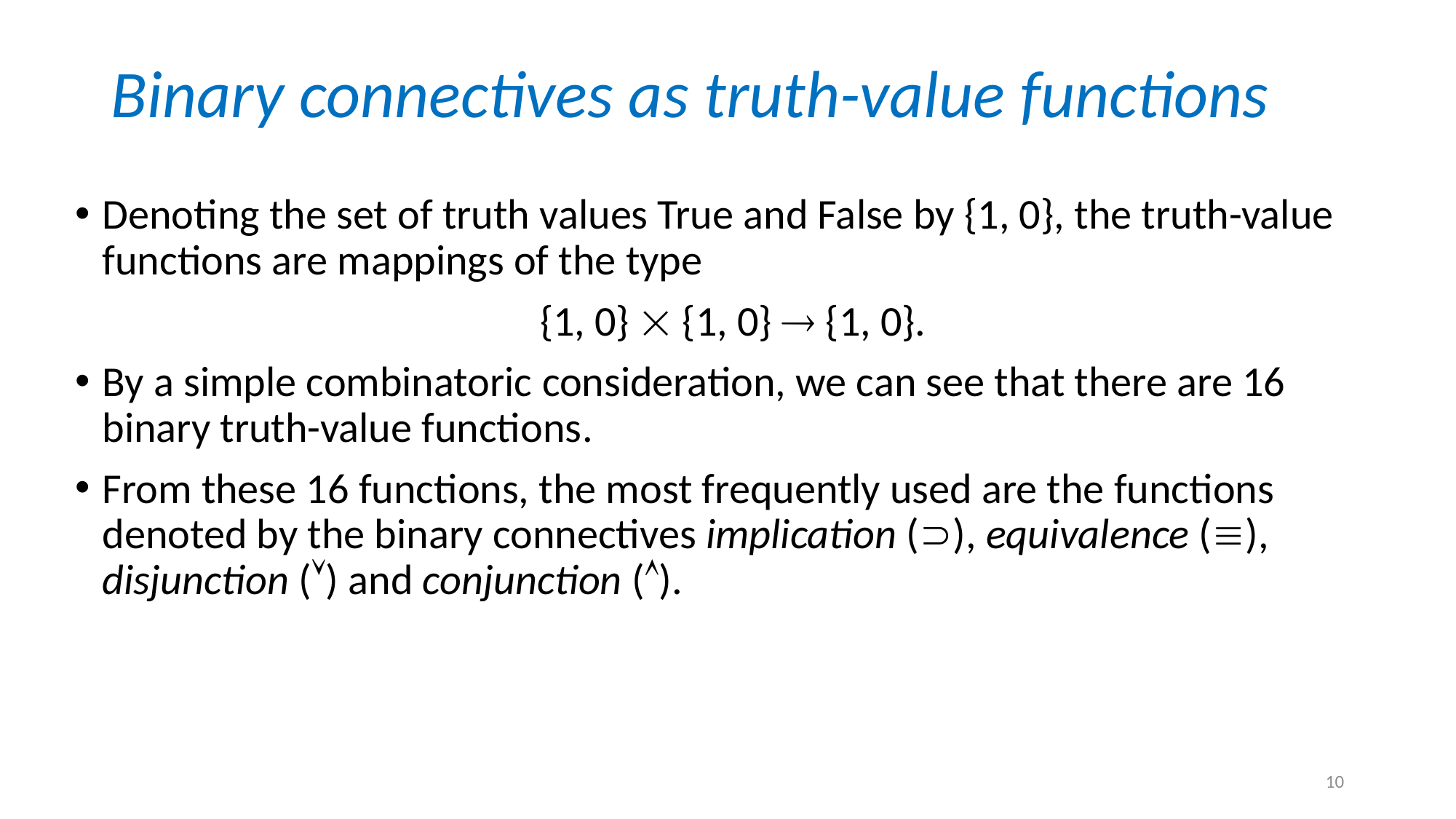

# Binary connectives as truth-value functions
Denoting the set of truth values True and False by {1, 0}, the truth-value functions are mappings of the type
{1, 0} × {1, 0} → {1, 0}.
By a simple combinatoric consideration, we can see that there are 16 binary truth-value functions.
From these 16 functions, the most frequently used are the functions denoted by the binary connectives implication (⊃), equivalence (≡), disjunction (∨) and conjunction (∧).
10